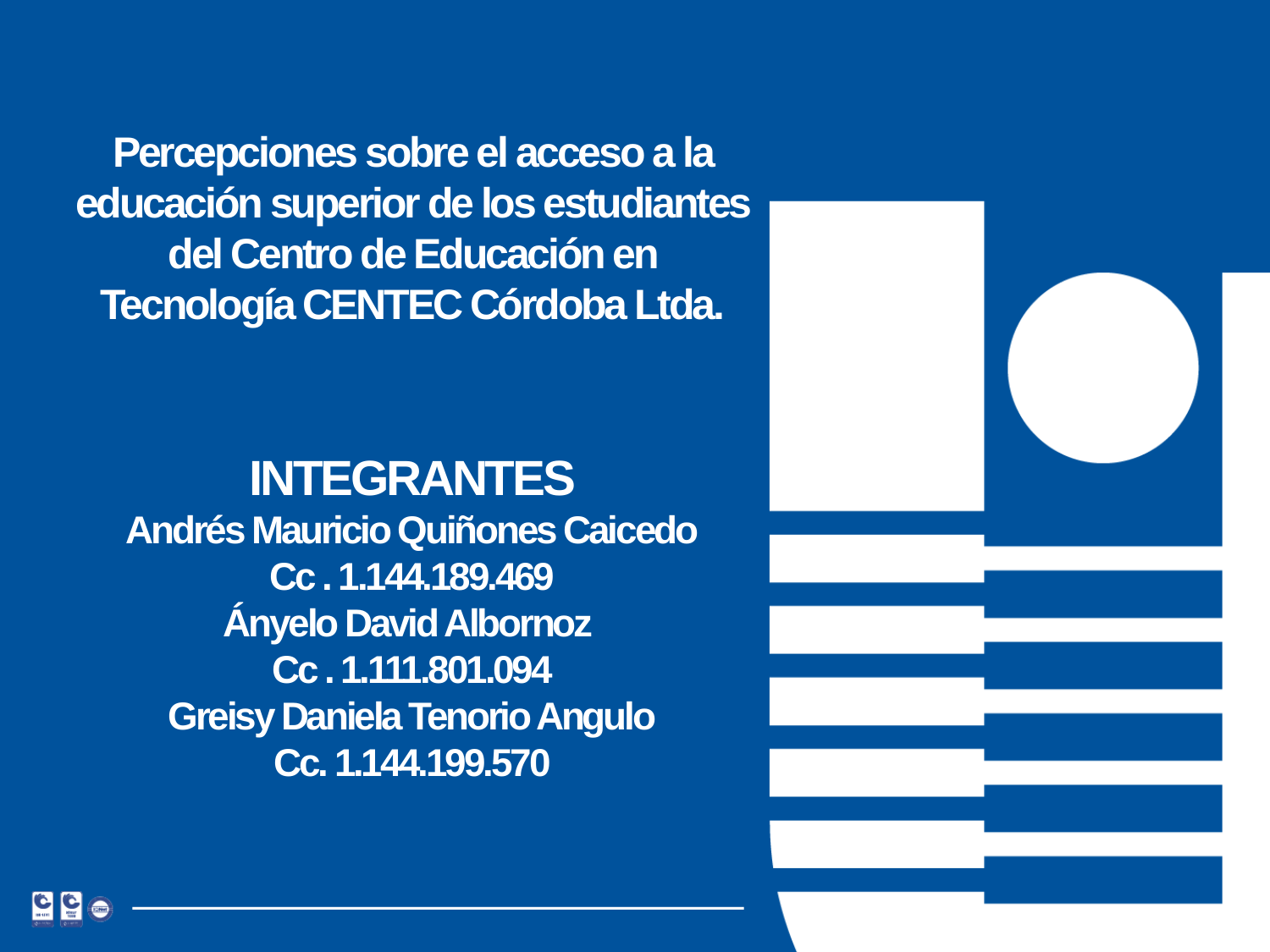

# Percepciones sobre el acceso a la educación superior de los estudiantes del Centro de Educación en Tecnología CENTEC Córdoba Ltda. INTEGRANTES Andrés Mauricio Quiñones Caicedo Cc . 1.144.189.469 Ányelo David Albornoz Cc . 1.111.801.094 Greisy Daniela Tenorio Angulo Cc. 1.144.199.570